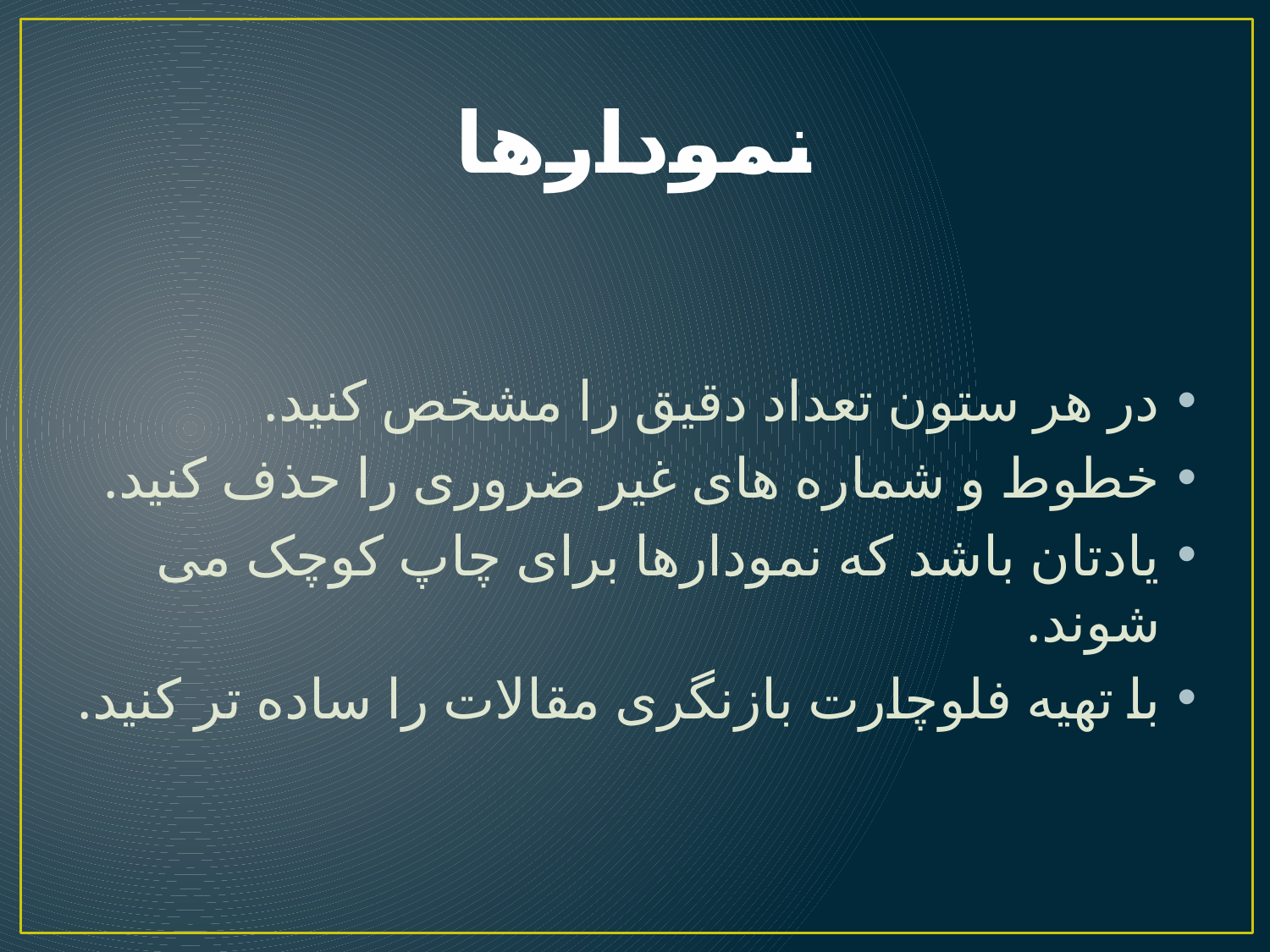

# نمودارها
در هر ستون تعداد دقیق را مشخص کنید.
خطوط و شماره های غیر ضروری را حذف کنید.
یادتان باشد که نمودارها برای چاپ کوچک می شوند.
با تهیه فلوچارت بازنگری مقالات را ساده تر کنید.